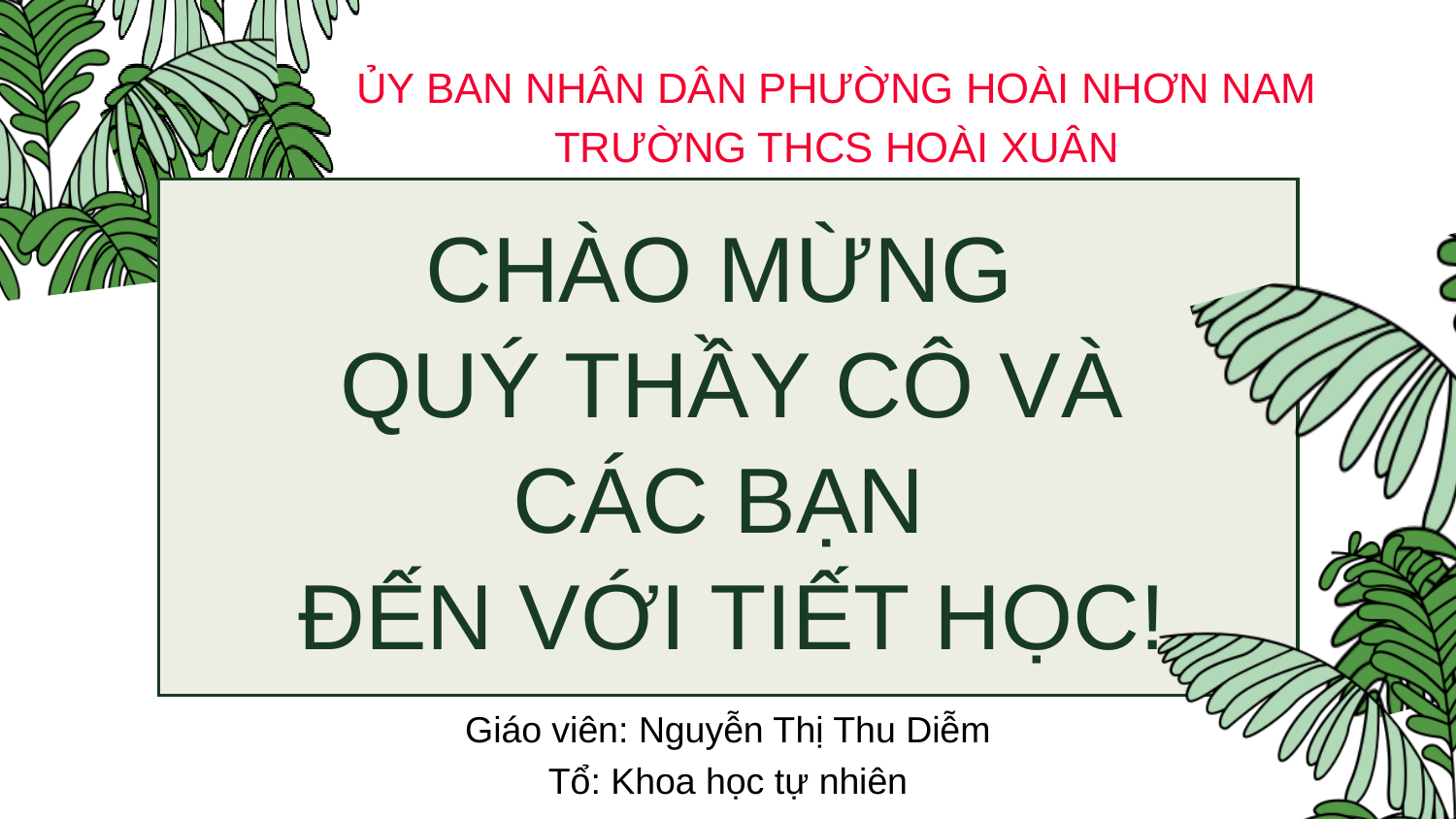

ỦY BAN NHÂN DÂN PHƯỜNG HOÀI NHƠN NAM
TRƯỜNG THCS HOÀI XUÂN

CHÀO MỪNG
QUÝ THẦY CÔ VÀ CÁC BẠN
ĐẾN VỚI TIẾT HỌC!

Giáo viên: Nguyễn Thị Thu Diễm
Tổ: Khoa học tự nhiên